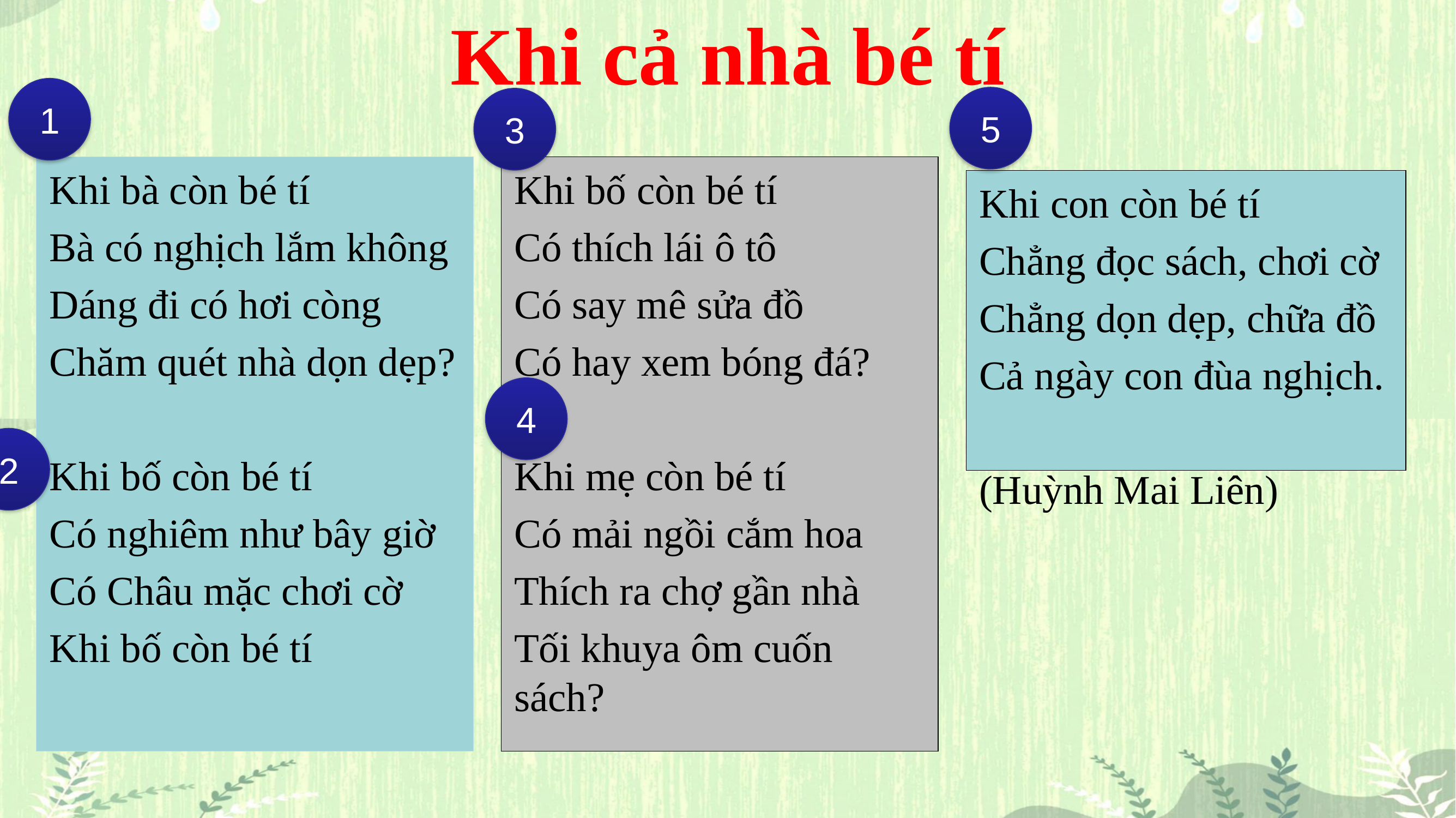

# Khi cả nhà bé tí
1
5
3
Khi bà còn bé tí
Bà có nghịch lắm không
Dáng đi có hơi còng
Chăm quét nhà dọn dẹp?

Khi bố còn bé tí
Có nghiêm như bây giờ
Có Châu mặc chơi cờ
Khi bố còn bé tí
Khi bố còn bé tí
Có thích lái ô tô
Có say mê sửa đồ
Có hay xem bóng đá?

Khi mẹ còn bé tí
Có mải ngồi cắm hoa
Thích ra chợ gần nhà
Tối khuya ôm cuốn sách?

Khi con còn bé tí
Chẳng đọc sách, chơi cờ
Chẳng dọn dẹp, chữa đồ
Cả ngày con đùa nghịch.

(Huỳnh Mai Liên)
4
2